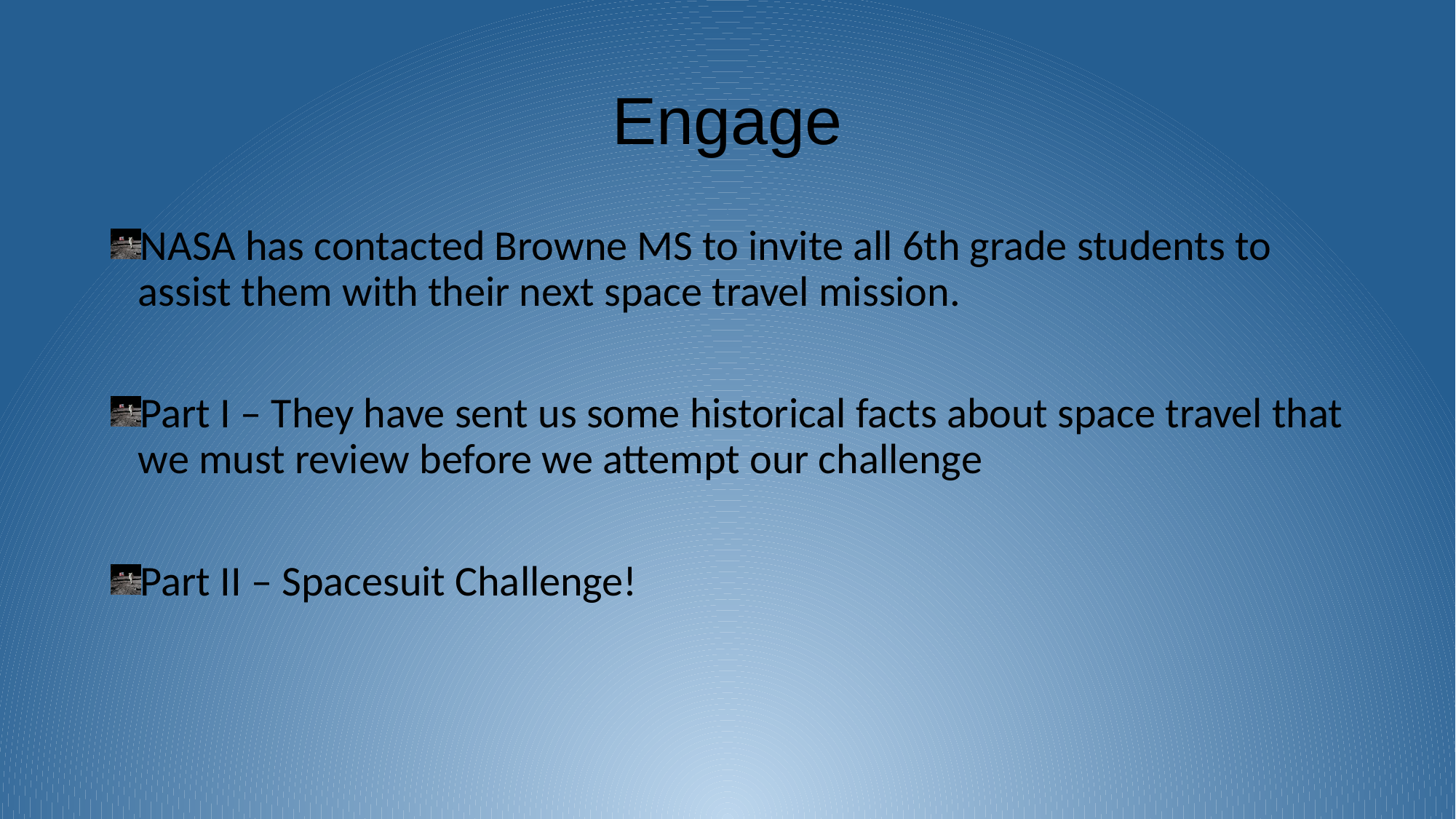

# Engage
NASA has contacted Browne MS to invite all 6th grade students to assist them with their next space travel mission.

Part I – They have sent us some historical facts about space travel that we must review before we attempt our challenge

Part II – Spacesuit Challenge!